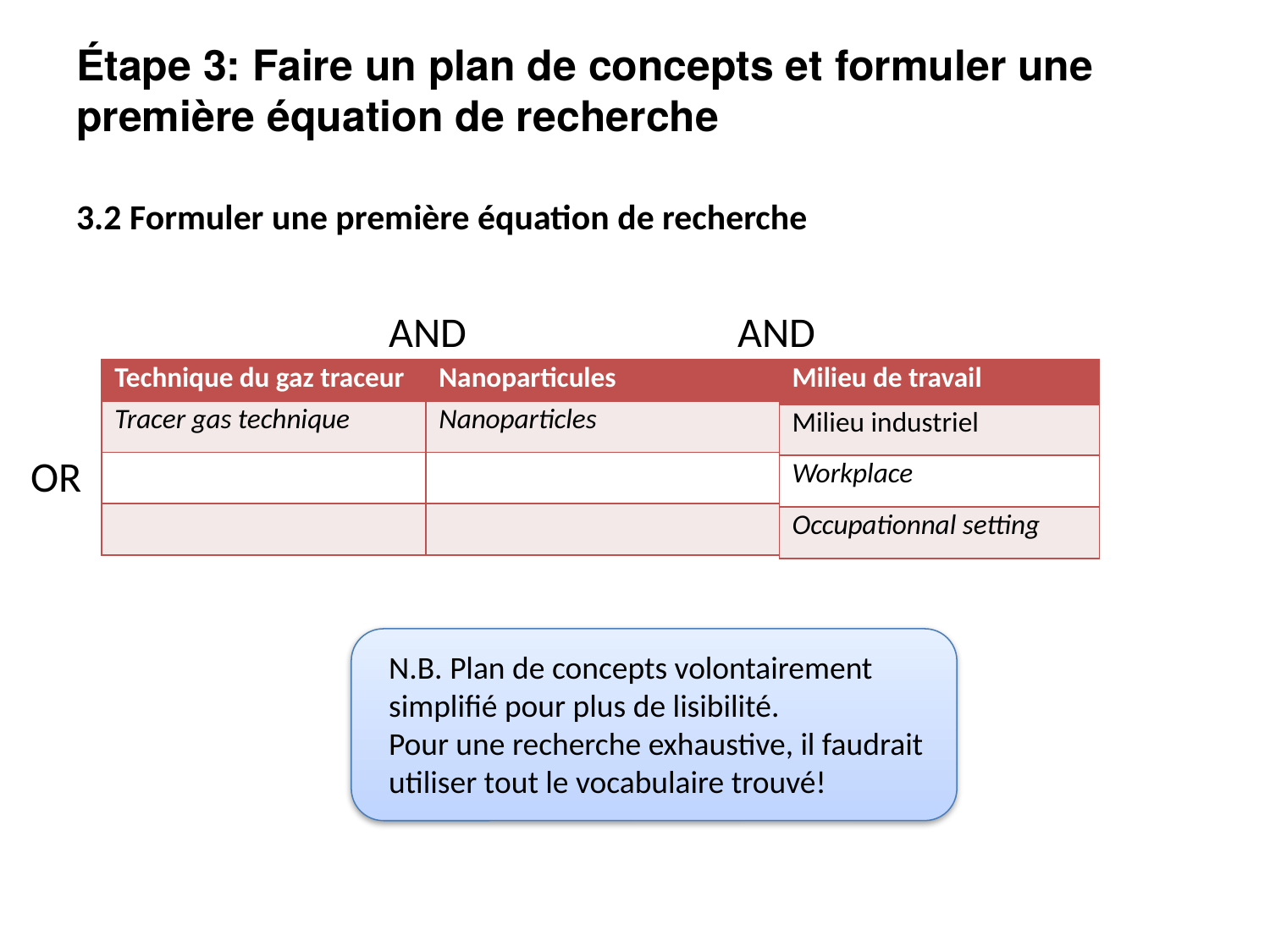

# Étape 3: Faire un plan de concepts et formuler une première équation de recherche
3.2 Formuler une première équation de recherche

AND
AND
| Technique du gaz traceur |
| --- |
| Tracer gas technique |
|  |
|  |
| Nanoparticules |
| --- |
| Nanoparticles |
|  |
|  |
| Milieu de travail |
| --- |
| Milieu industriel |
| Workplace |
| Occupationnal setting |
OR

N.B. Plan de concepts volontairement simplifié pour plus de lisibilité.
Pour une recherche exhaustive, il faudrait utiliser tout le vocabulaire trouvé!